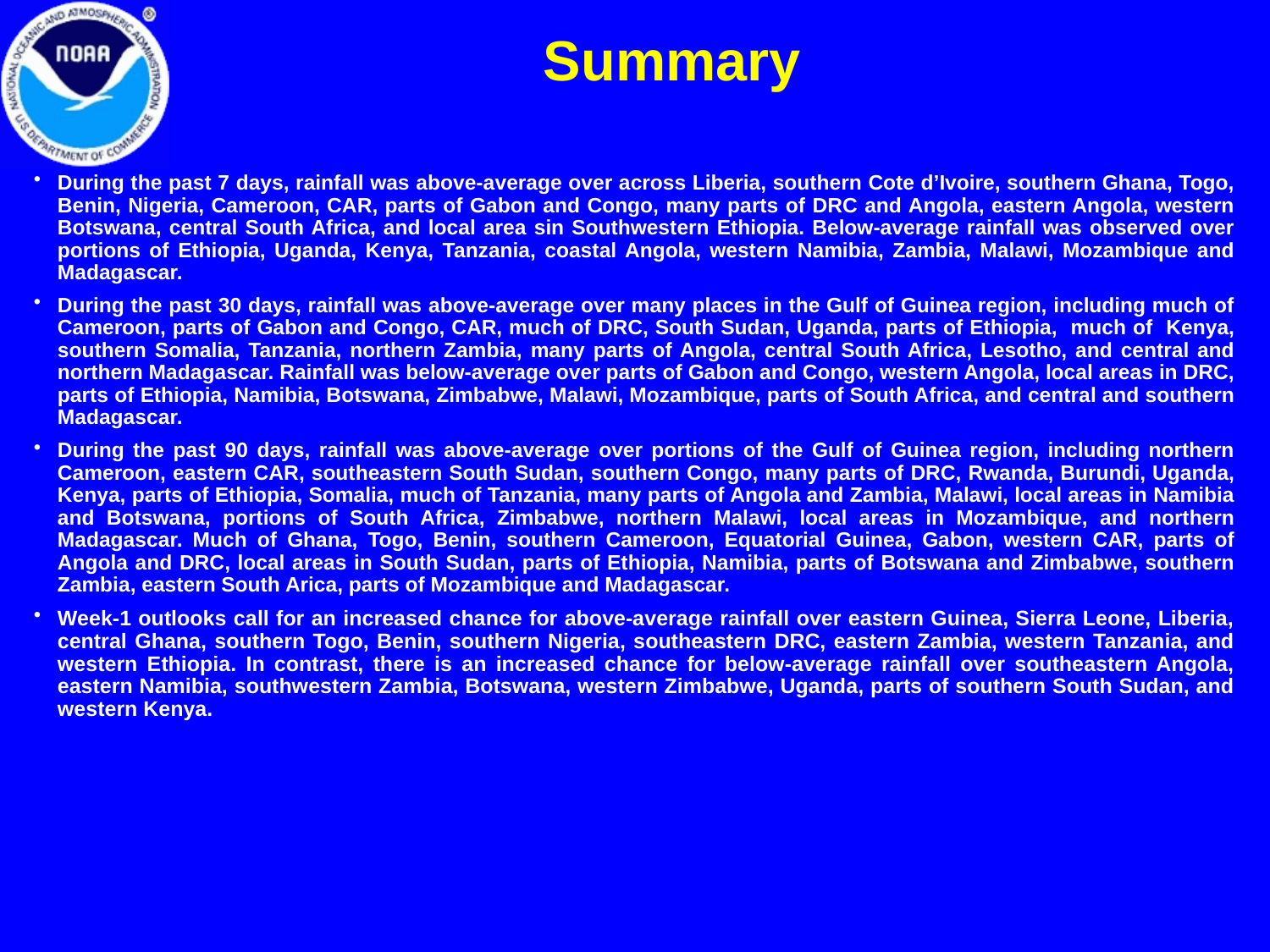

Summary
During the past 7 days, rainfall was above-average over across Liberia, southern Cote d’Ivoire, southern Ghana, Togo, Benin, Nigeria, Cameroon, CAR, parts of Gabon and Congo, many parts of DRC and Angola, eastern Angola, western Botswana, central South Africa, and local area sin Southwestern Ethiopia. Below-average rainfall was observed over portions of Ethiopia, Uganda, Kenya, Tanzania, coastal Angola, western Namibia, Zambia, Malawi, Mozambique and Madagascar.
During the past 30 days, rainfall was above-average over many places in the Gulf of Guinea region, including much of Cameroon, parts of Gabon and Congo, CAR, much of DRC, South Sudan, Uganda, parts of Ethiopia,  much of  Kenya, southern Somalia, Tanzania, northern Zambia, many parts of Angola, central South Africa, Lesotho, and central and northern Madagascar. Rainfall was below-average over parts of Gabon and Congo, western Angola, local areas in DRC, parts of Ethiopia, Namibia, Botswana, Zimbabwe, Malawi, Mozambique, parts of South Africa, and central and southern Madagascar.
During the past 90 days, rainfall was above-average over portions of the Gulf of Guinea region, including northern Cameroon, eastern CAR, southeastern South Sudan, southern Congo, many parts of DRC, Rwanda, Burundi, Uganda, Kenya, parts of Ethiopia, Somalia, much of Tanzania, many parts of Angola and Zambia, Malawi, local areas in Namibia and Botswana, portions of South Africa, Zimbabwe, northern Malawi, local areas in Mozambique, and northern Madagascar. Much of Ghana, Togo, Benin, southern Cameroon, Equatorial Guinea, Gabon, western CAR, parts of Angola and DRC, local areas in South Sudan, parts of Ethiopia, Namibia, parts of Botswana and Zimbabwe, southern Zambia, eastern South Arica, parts of Mozambique and Madagascar.
Week-1 outlooks call for an increased chance for above-average rainfall over eastern Guinea, Sierra Leone, Liberia, central Ghana, southern Togo, Benin, southern Nigeria, southeastern DRC, eastern Zambia, western Tanzania, and western Ethiopia. In contrast, there is an increased chance for below-average rainfall over southeastern Angola, eastern Namibia, southwestern Zambia, Botswana, western Zimbabwe, Uganda, parts of southern South Sudan, and western Kenya.